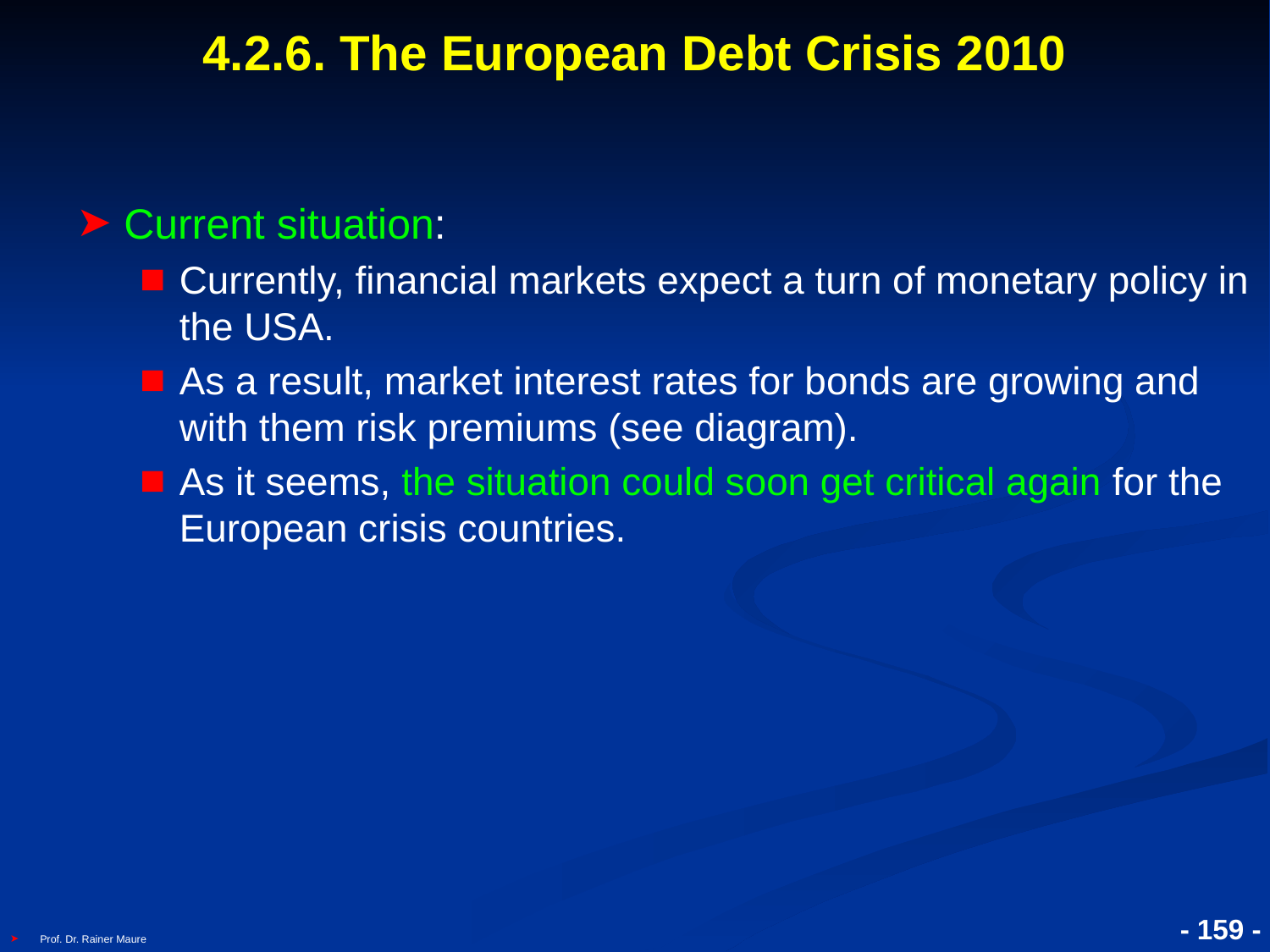

# 4.2.6. The European Debt Crisis 2010
Current situation:
Currently, financial markets expect a turn of monetary policy in the USA.
As a result, market interest rates for bonds are growing and with them risk premiums (see diagram).
As it seems, the situation could soon get critical again for the European crisis countries.

Prof. Dr. Rainer Maure
- 159 -